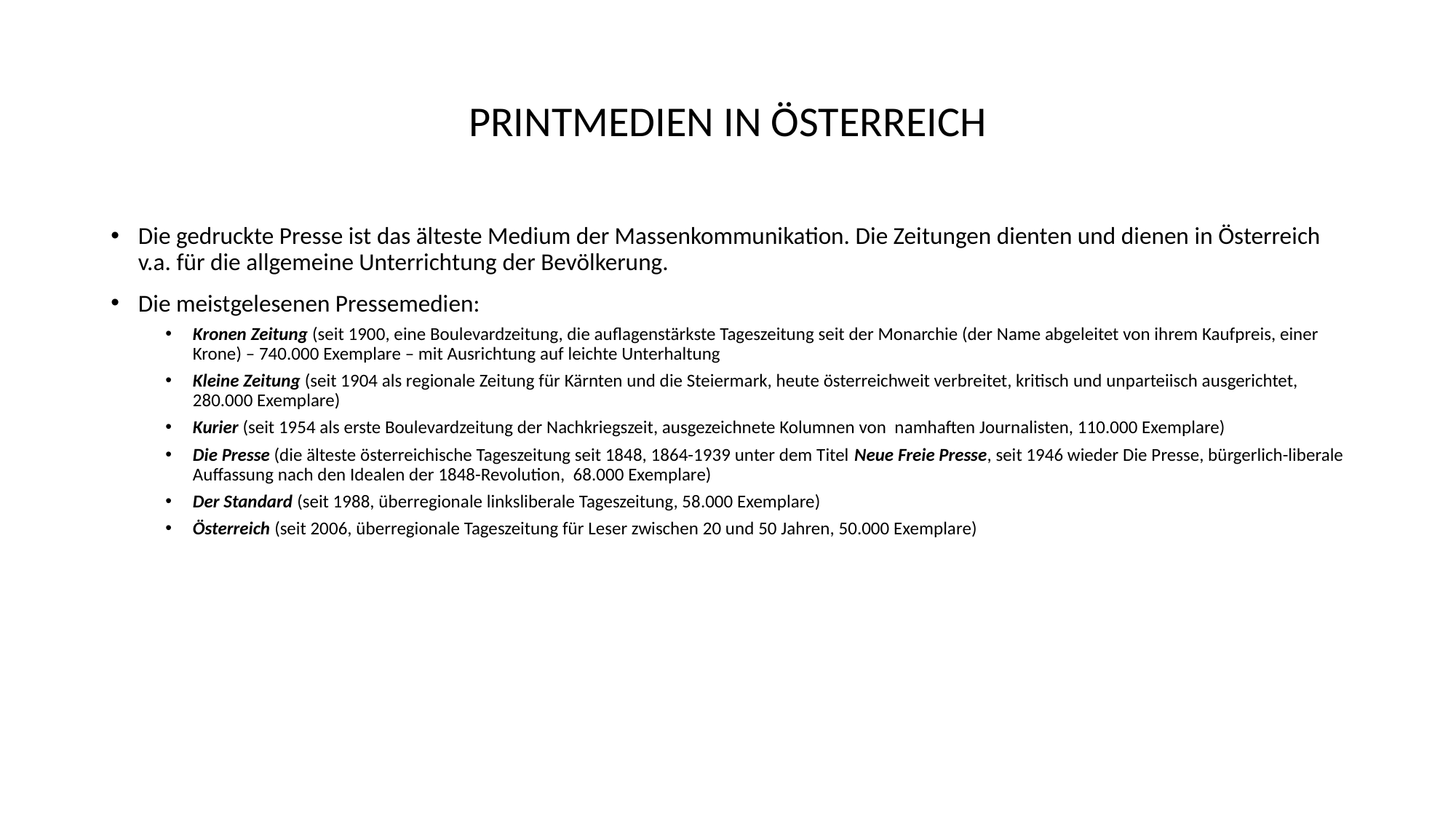

# PRINTMEDIEN IN ÖSTERREICH
Die gedruckte Presse ist das älteste Medium der Massenkommunikation. Die Zeitungen dienten und dienen in Österreich v.a. für die allgemeine Unterrichtung der Bevölkerung.
Die meistgelesenen Pressemedien:
Kronen Zeitung (seit 1900, eine Boulevardzeitung, die auflagenstärkste Tageszeitung seit der Monarchie (der Name abgeleitet von ihrem Kaufpreis, einer Krone) – 740.000 Exemplare – mit Ausrichtung auf leichte Unterhaltung
Kleine Zeitung (seit 1904 als regionale Zeitung für Kärnten und die Steiermark, heute österreichweit verbreitet, kritisch und unparteiisch ausgerichtet, 280.000 Exemplare)
Kurier (seit 1954 als erste Boulevardzeitung der Nachkriegszeit, ausgezeichnete Kolumnen von  namhaften Journalisten, 110.000 Exemplare)
Die Presse (die älteste österreichische Tageszeitung seit 1848, 1864-1939 unter dem Titel Neue Freie Presse, seit 1946 wieder Die Presse, bürgerlich-liberale Auffassung nach den Idealen der 1848-Revolution,  68.000 Exemplare)
Der Standard (seit 1988, überregionale linksliberale Tageszeitung, 58.000 Exemplare)
Österreich (seit 2006, überregionale Tageszeitung für Leser zwischen 20 und 50 Jahren, 50.000 Exemplare)